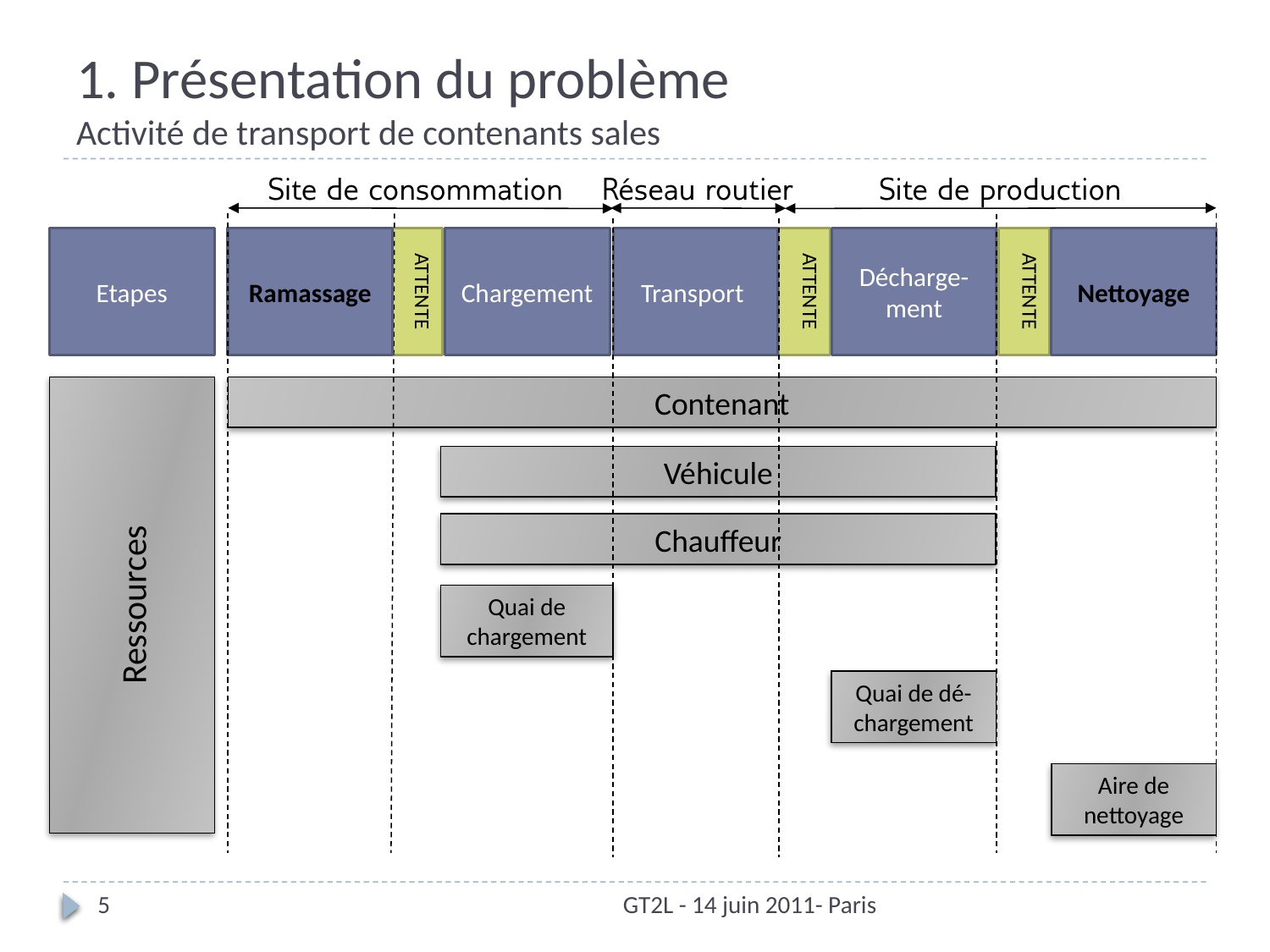

# 1. Présentation du problème Activité de transport de contenants sales
Site de consommation
Réseau routier
Site de production
Etapes
Ramassage
ATTENTE
Chargement
Transport
ATTENTE
Décharge-ment
ATTENTE
Nettoyage
Ressources
Contenant
Véhicule
Chauffeur
Quai de chargement
Quai de dé-chargement
Aire de nettoyage
5
GT2L - 14 juin 2011- Paris